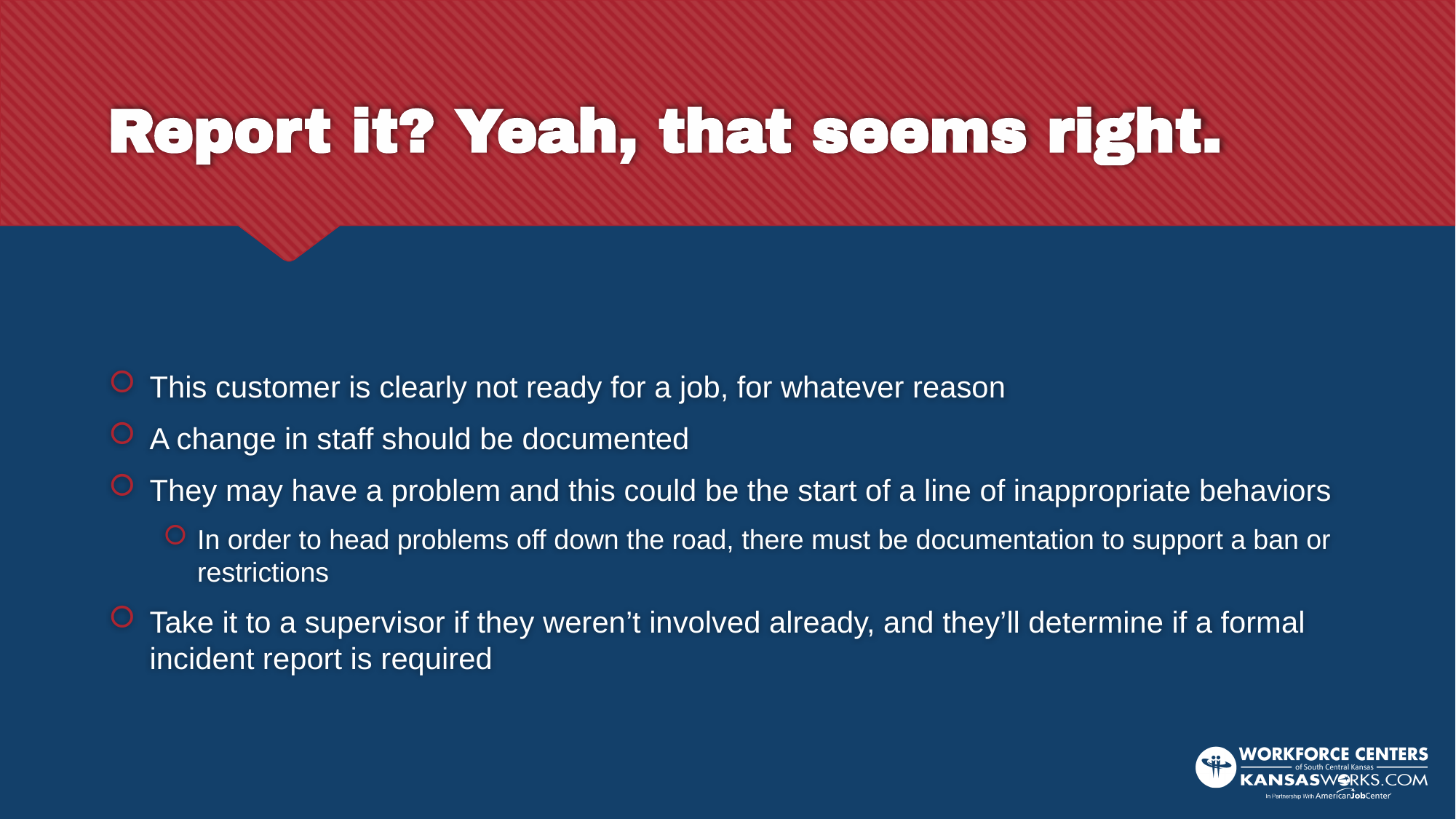

# Report it? Yeah, that seems right.
This customer is clearly not ready for a job, for whatever reason
A change in staff should be documented
They may have a problem and this could be the start of a line of inappropriate behaviors
In order to head problems off down the road, there must be documentation to support a ban or restrictions
Take it to a supervisor if they weren’t involved already, and they’ll determine if a formal incident report is required